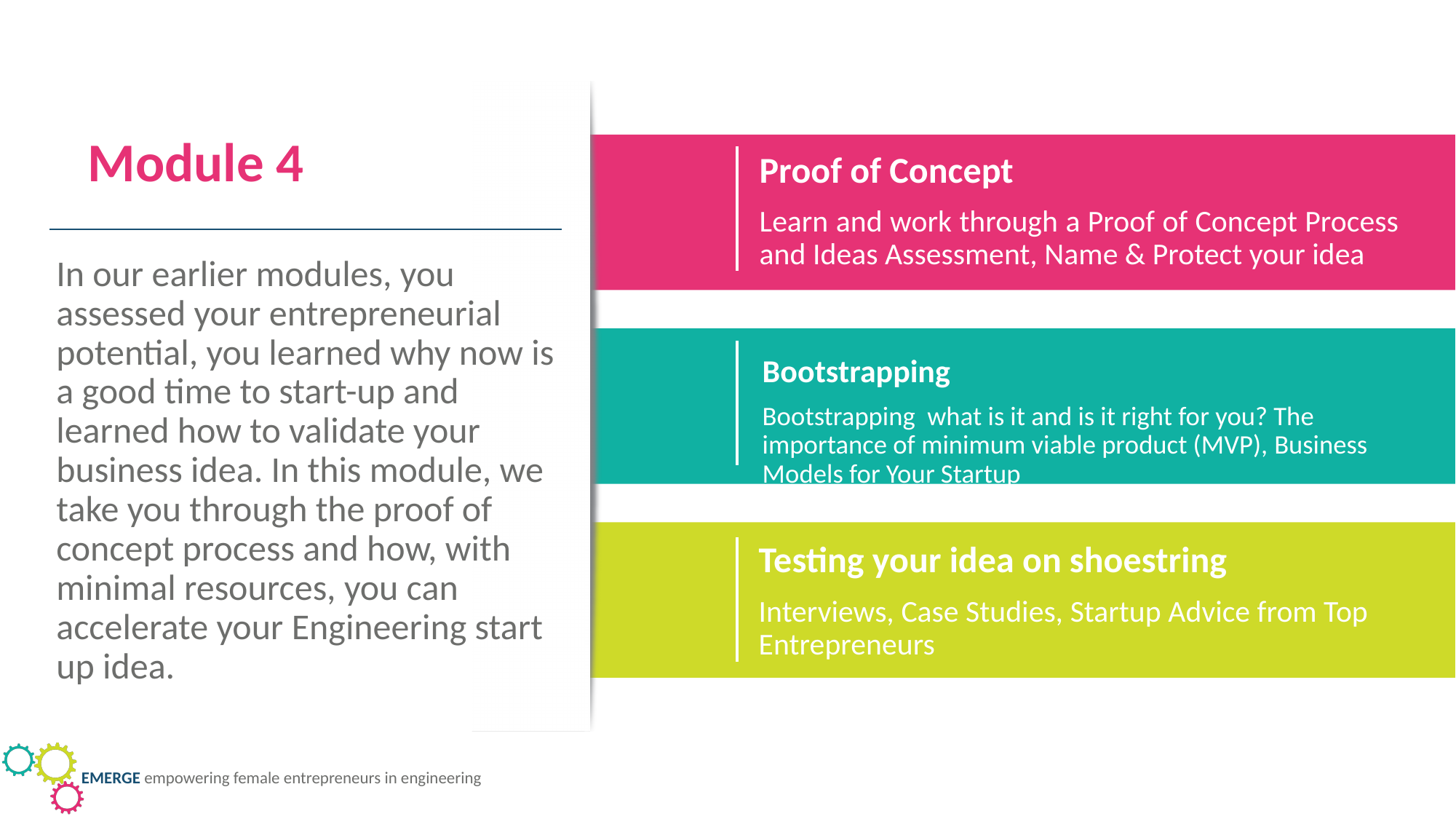

Module 4

Proof of Concept
Learn and work through a Proof of Concept Process and Ideas Assessment, Name & Protect your idea

In our earlier modules, you assessed your entrepreneurial potential, you learned why now is a good time to start-up and learned how to validate your business idea. In this module, we take you through the proof of concept process and how, with minimal resources, you can accelerate your Engineering start up idea.

Bootstrapping
Bootstrapping  what is it and is it right for you? The importance of minimum viable product (MVP), Business Models for Your Startup

Testing your idea on shoestring
Interviews, Case Studies, Startup Advice from Top Entrepreneurs